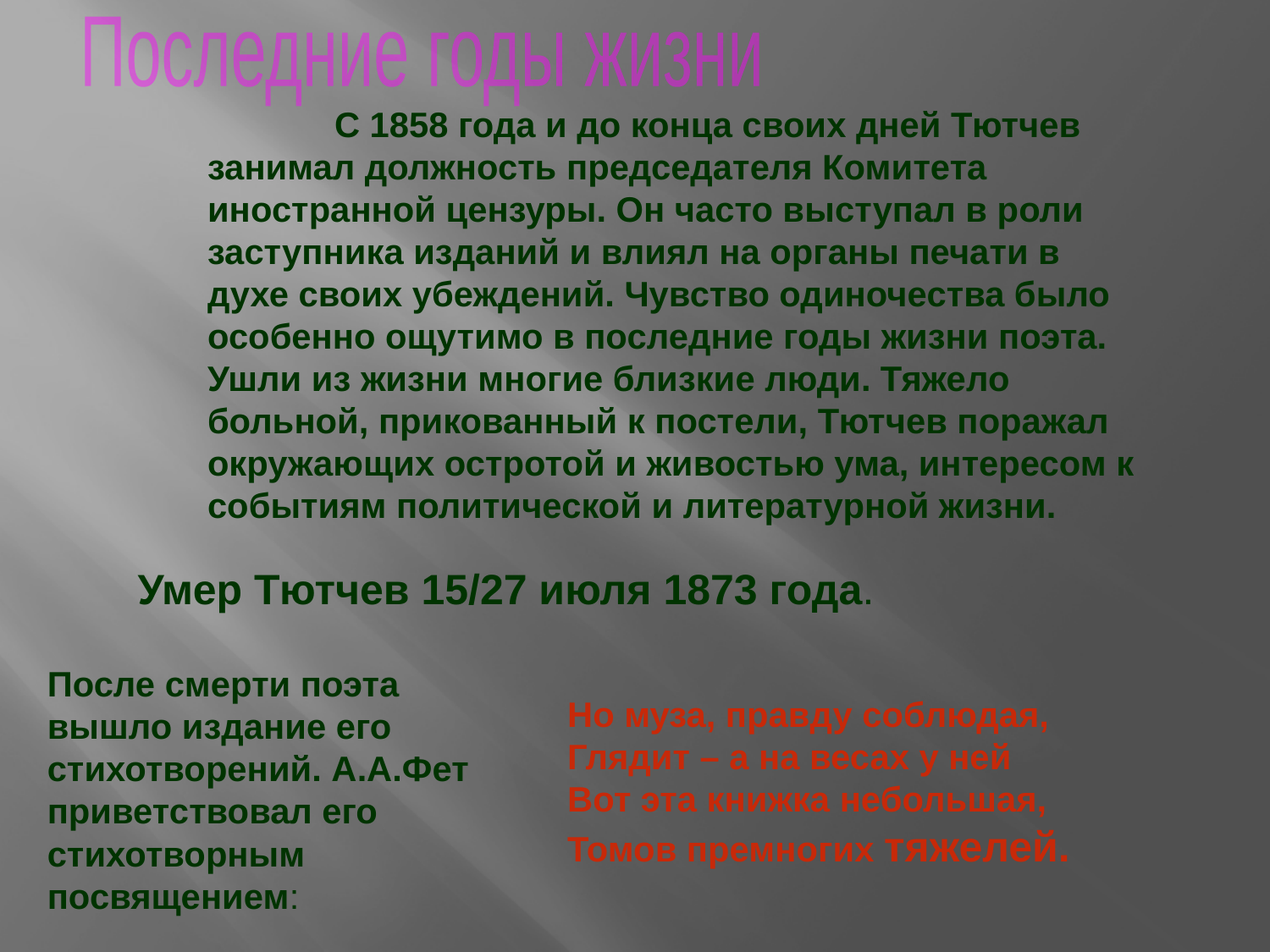

Последние годы жизни
	С 1858 года и до конца своих дней Тютчев занимал должность председателя Комитета иностранной цензуры. Он часто выступал в роли заступника изданий и влиял на органы печати в духе своих убеждений. Чувство одиночества было особенно ощутимо в последние годы жизни поэта. Ушли из жизни многие близкие люди. Тяжело больной, прикованный к постели, Тютчев поражал окружающих остротой и живостью ума, интересом к событиям политической и литературной жизни.
Умер Тютчев 15/27 июля 1873 года.
После смерти поэта вышло издание его стихотворений. А.А.Фет приветствовал его стихотворным посвящением:
Но муза, правду соблюдая, Глядит – а на весах у ней     Вот эта книжка небольшая, Томов премногих тяжелей.